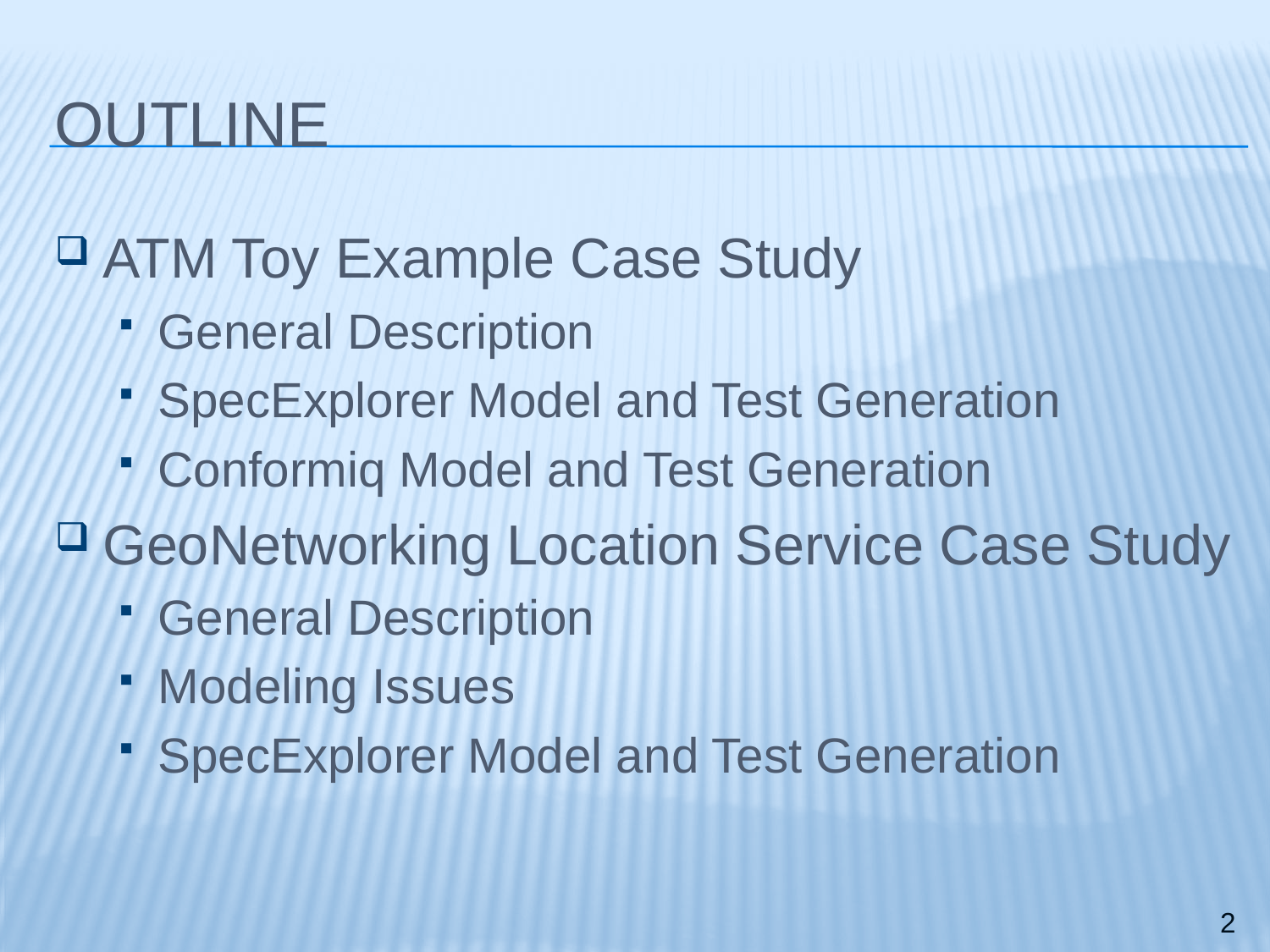

# Outline
ATM Toy Example Case Study
General Description
SpecExplorer Model and Test Generation
Conformiq Model and Test Generation
GeoNetworking Location Service Case Study
General Description
Modeling Issues
SpecExplorer Model and Test Generation
2